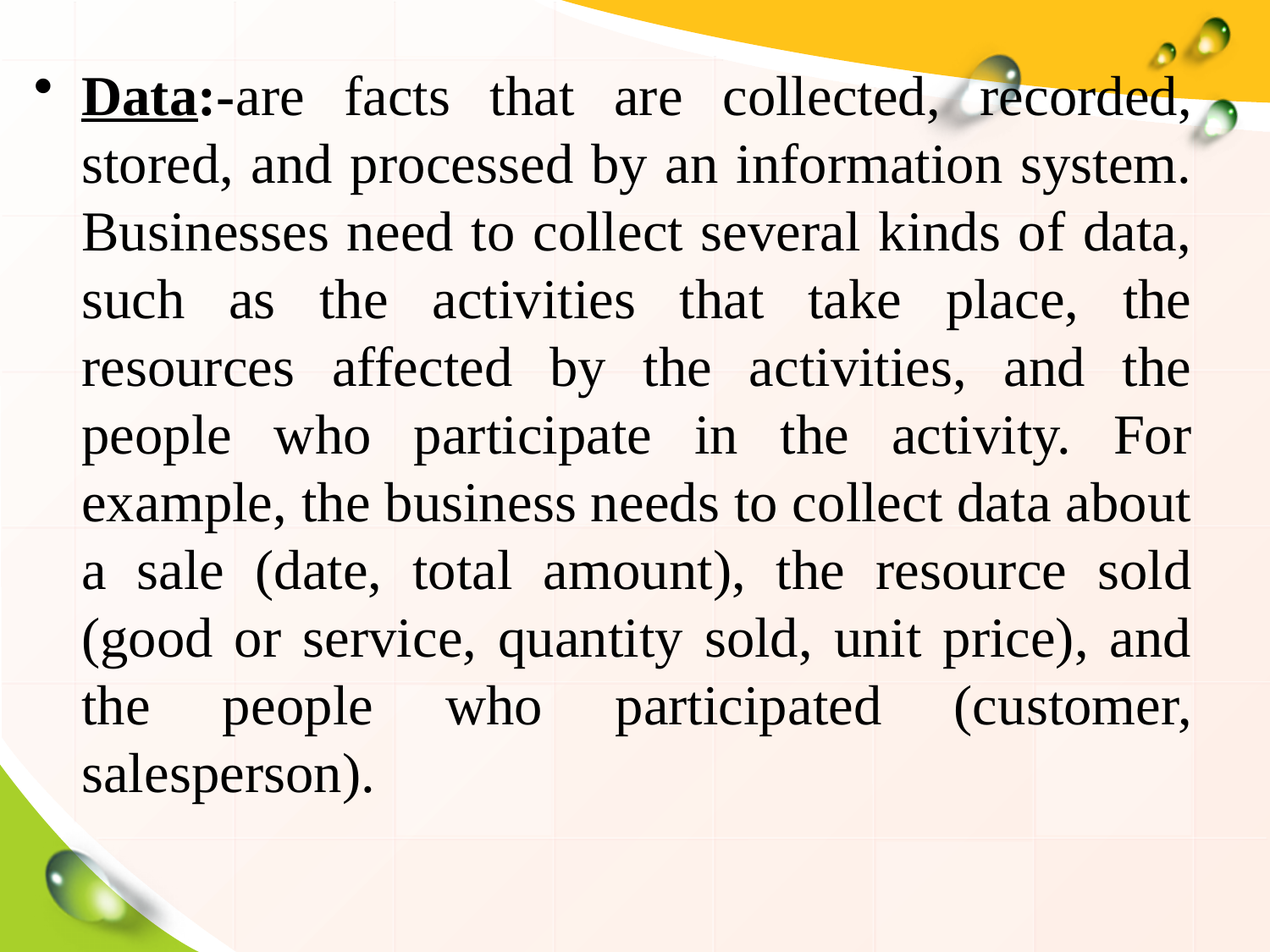

Data:-are facts that are collected, recorded, stored, and processed by an information system. Businesses need to collect several kinds of data, such as the activities that take place, the resources affected by the activities, and the people who participate in the activity. For example, the business needs to collect data about a sale (date, total amount), the resource sold (good or service, quantity sold, unit price), and the people who participated (customer, salesperson).